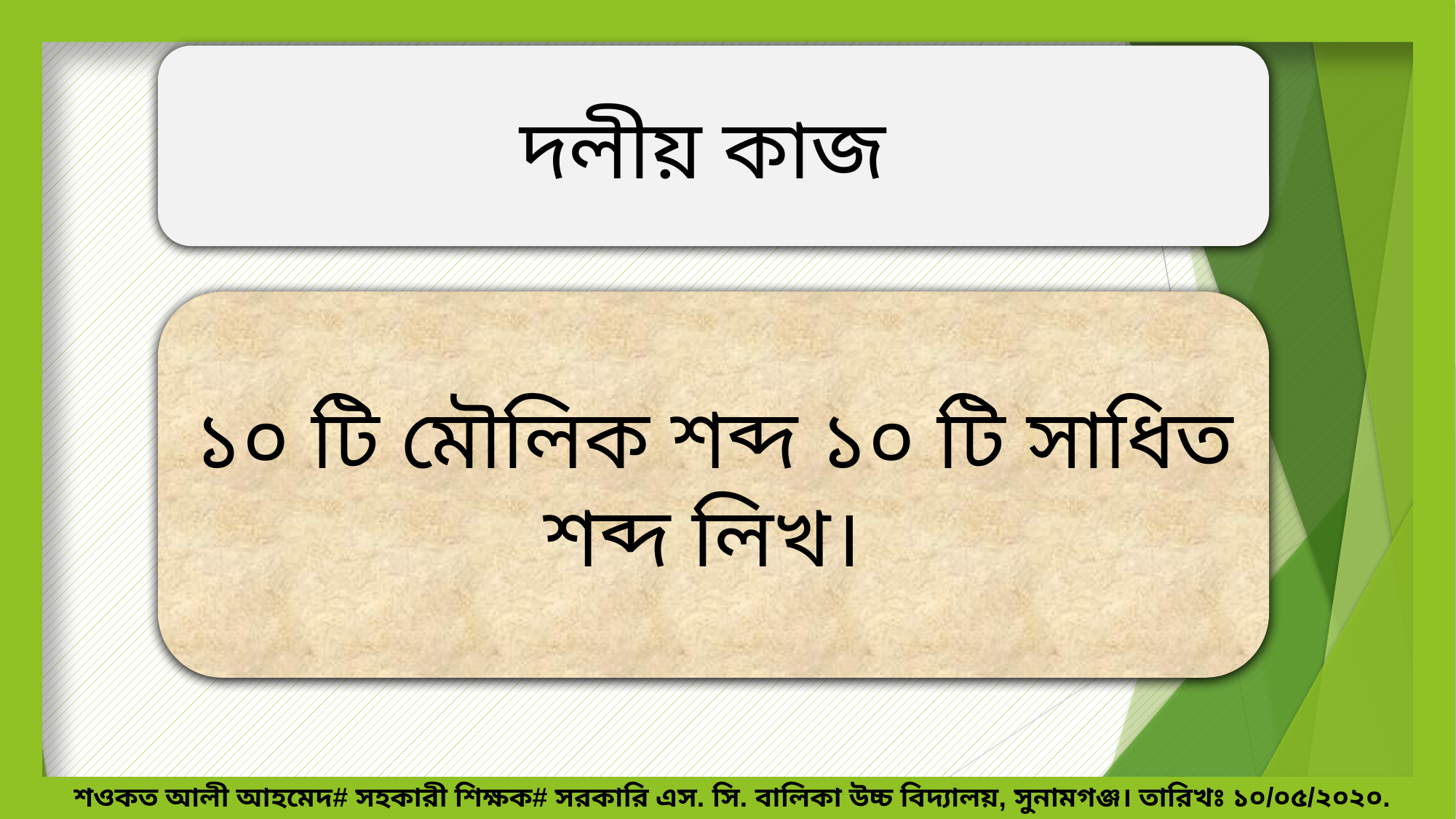

দলীয় কাজ
১০ টি মৌলিক শব্দ ১০ টি সাধিত শব্দ লিখ।
শওকত আলী আহমেদ# সহকারী শিক্ষক# সরকারি এস. সি. বালিকা উচ্চ বিদ্যালয়, সুনামগঞ্জ। তারিখঃ ১০/০৫/২০২০.